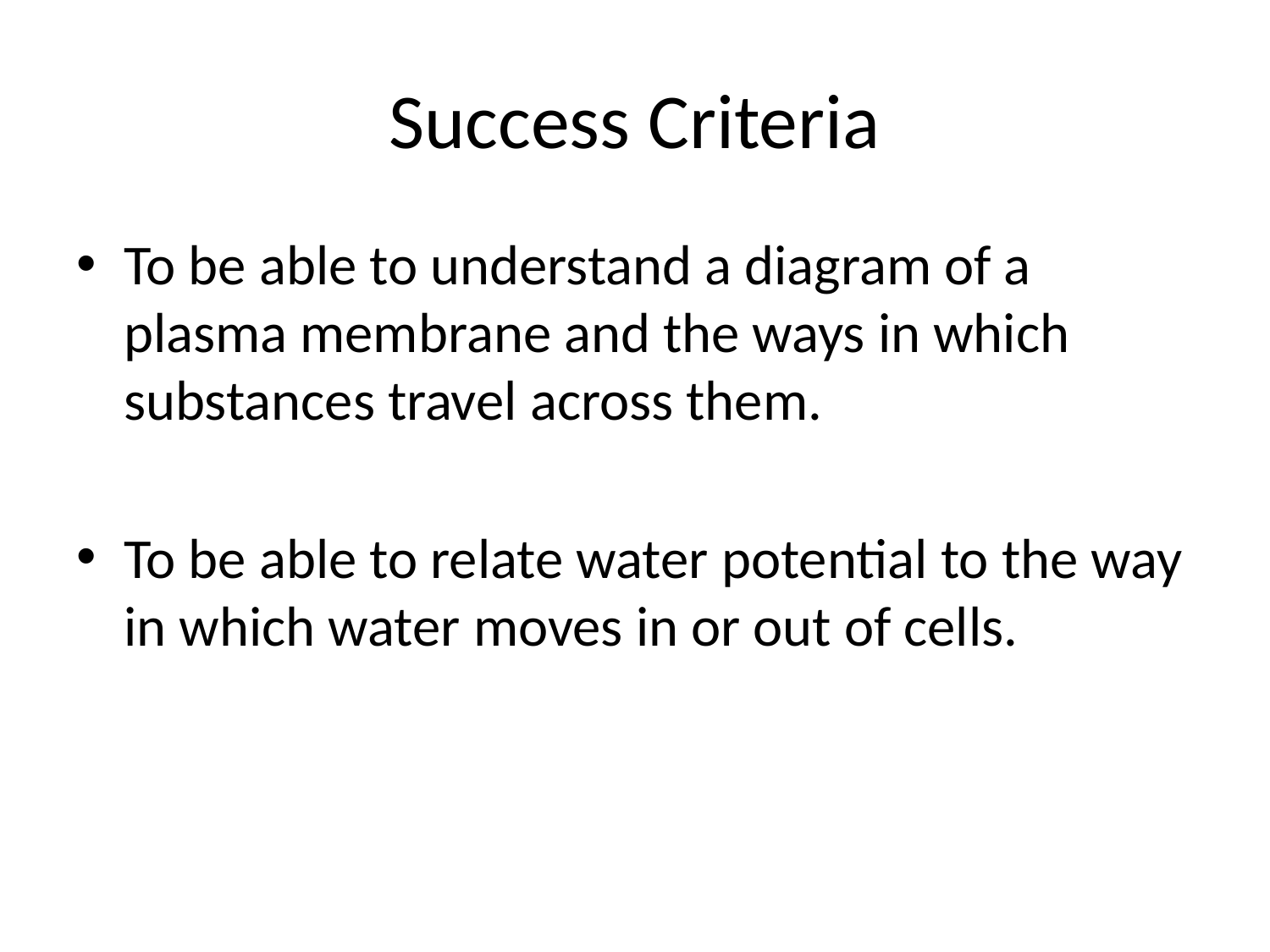

# Success Criteria
To be able to understand a diagram of a plasma membrane and the ways in which substances travel across them.

To be able to relate water potential to the way in which water moves in or out of cells.